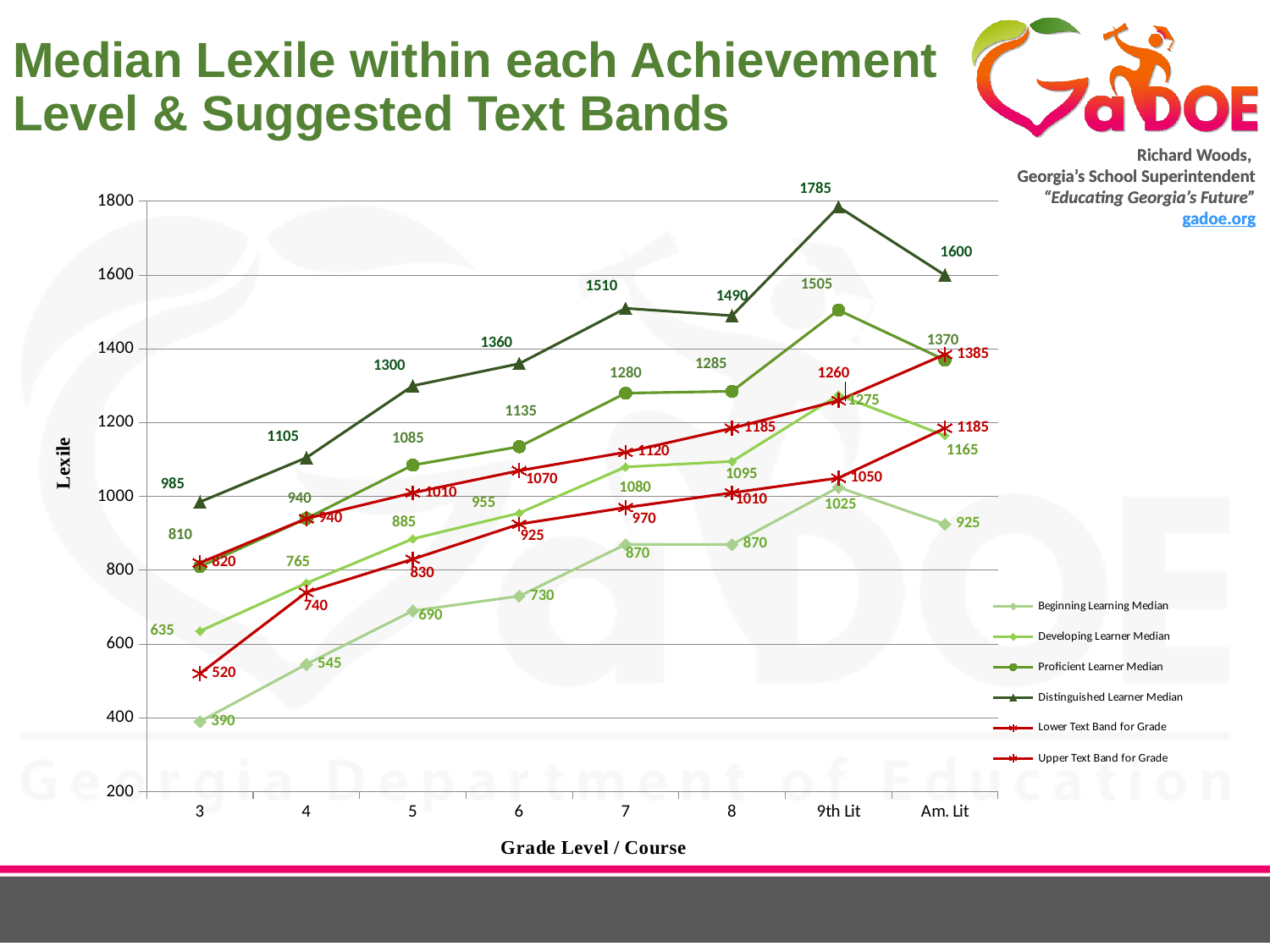

# Median Lexile within each Achievement Level & Suggested Text Bands

### Chart

| Category | Beginning Learning Median | Developing Learner Median | Proficient Learner Median | Distinguished Learner Median | Lower Text Band for Grade | Upper Text Band for Grade |
|---|---|---|---|---|---|---|
| 3 | 390.0 | 635.0 | 810.0 | 985.0 | 520.0 | 820.0 |
| 4 | 545.0 | 765.0 | 940.0 | 1105.0 | 740.0 | 940.0 |
| 5 | 690.0 | 885.0 | 1085.0 | 1300.0 | 830.0 | 1010.0 |
| 6 | 730.0 | 955.0 | 1135.0 | 1360.0 | 925.0 | 1070.0 |
| 7 | 870.0 | 1080.0 | 1280.0 | 1510.0 | 970.0 | 1120.0 |
| 8 | 870.0 | 1095.0 | 1285.0 | 1490.0 | 1010.0 | 1185.0 |
| 9th Lit | 1025.0 | 1275.0 | 1505.0 | 1785.0 | 1050.0 | 1260.0 |
| Am. Lit | 925.0 | 1165.0 | 1370.0 | 1600.0 | 1185.0 | 1385.0 |